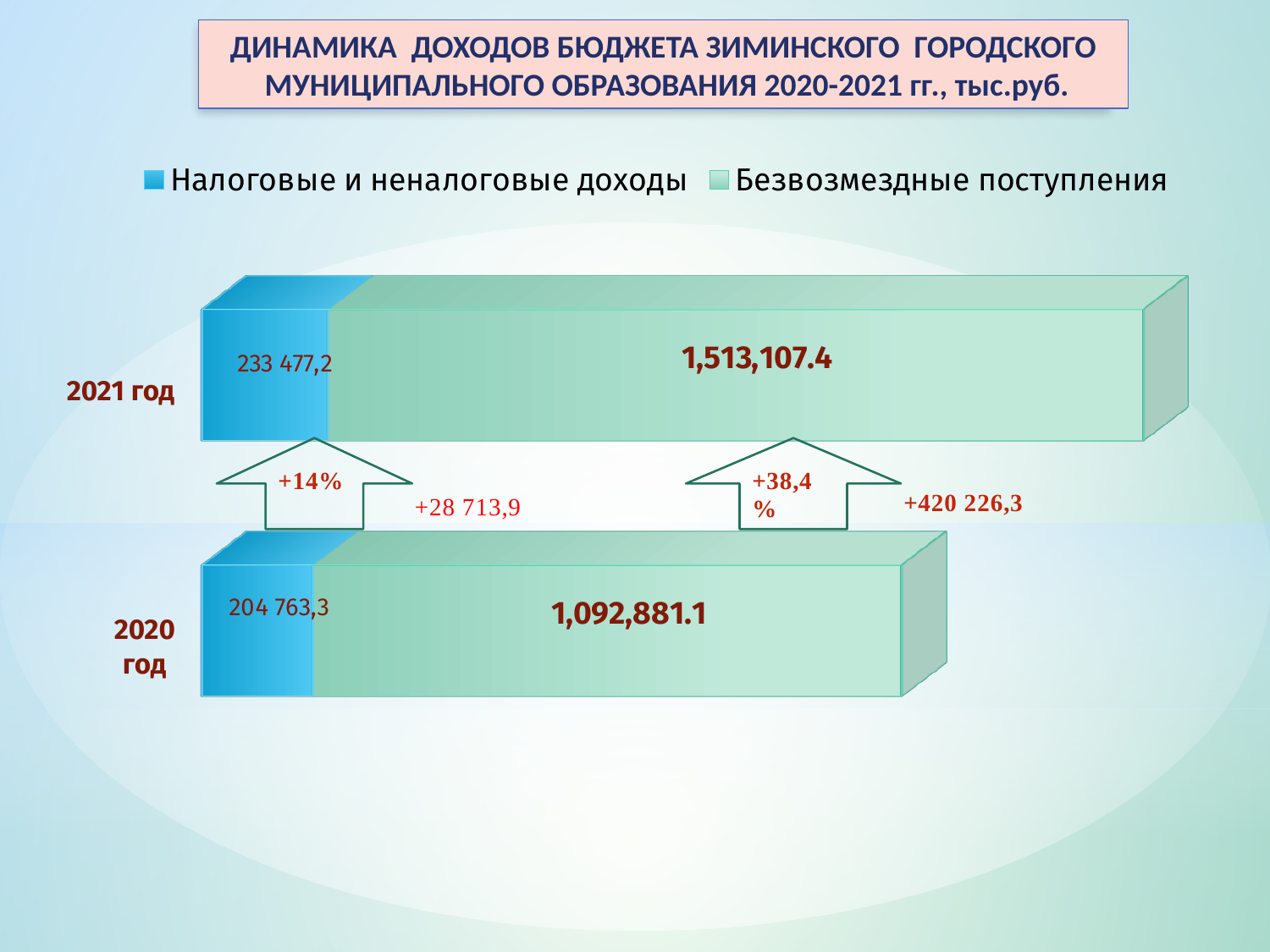

ДИНАМИКА  ДОХОДОВ БЮДЖЕТА ЗИМИНСКОГО  ГОРОДСКОГО
 МУНИЦИПАЛЬНОГО ОБРАЗОВАНИЯ 2020-2021 гг., тыс.руб.

[unsupported chart]